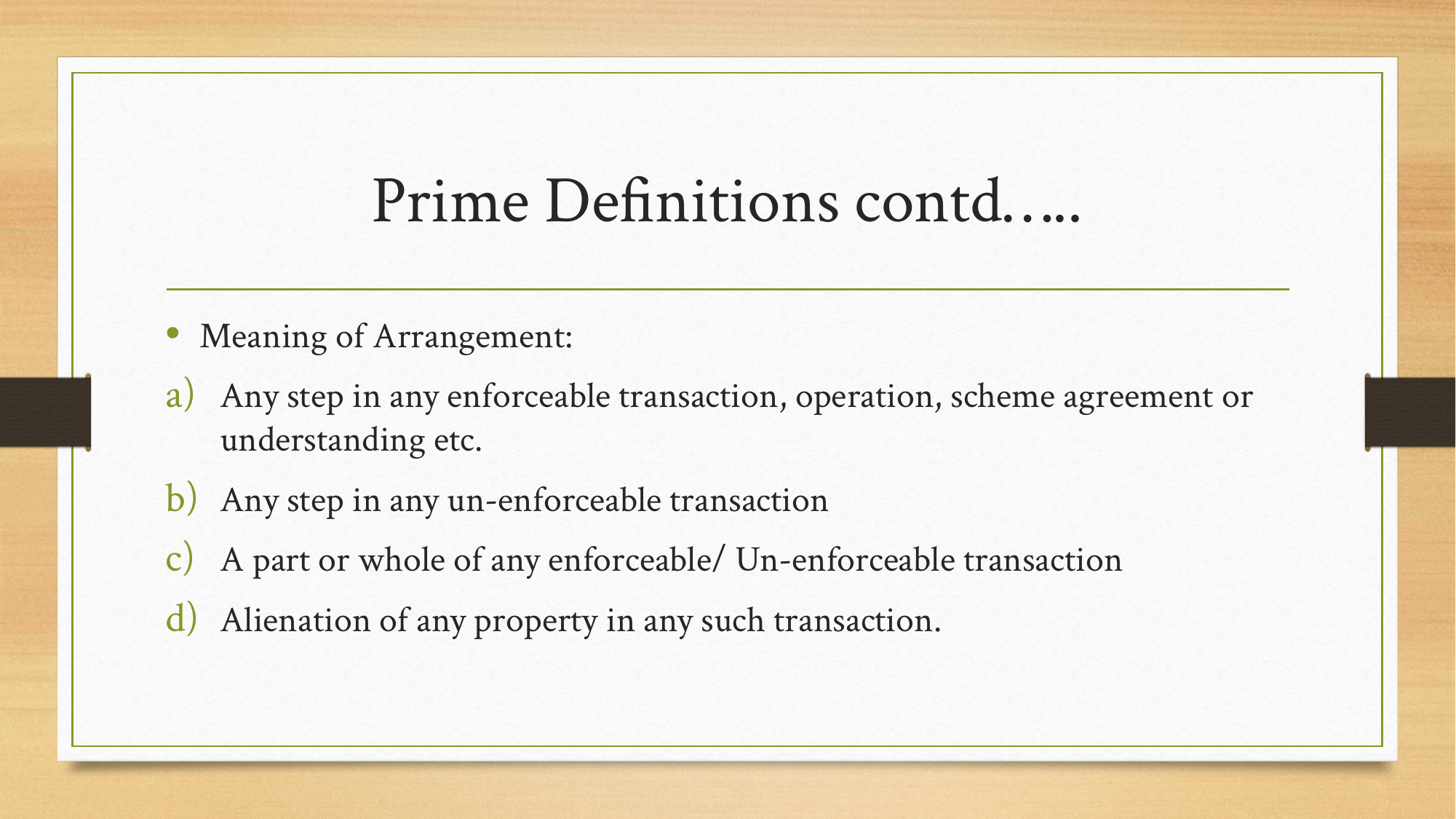

# Prime Definitions contd…..
Meaning of Arrangement:
Any step in any enforceable transaction, operation, scheme agreement or understanding etc.
Any step in any un-enforceable transaction
A part or whole of any enforceable/ Un-enforceable transaction
Alienation of any property in any such transaction.